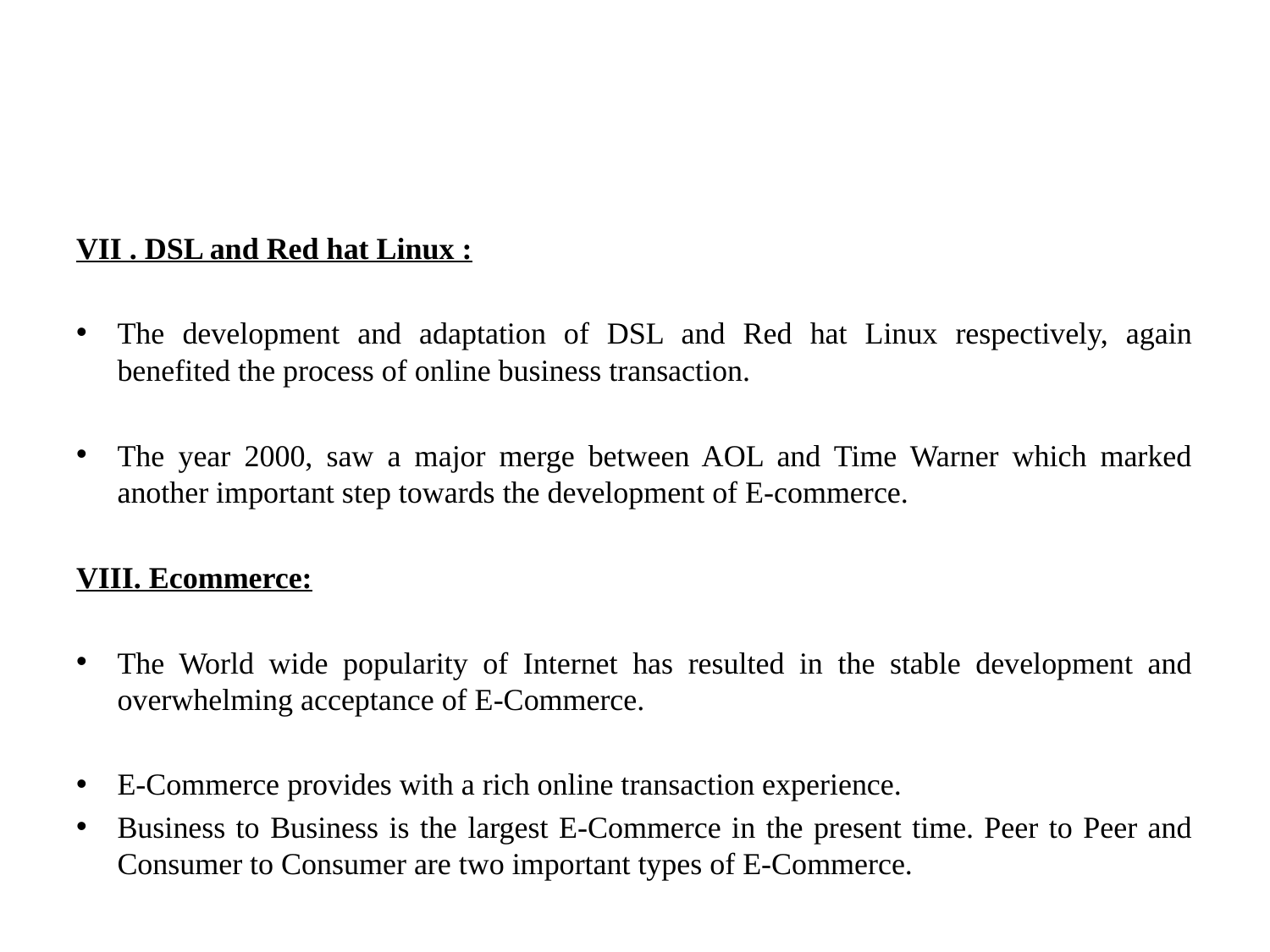

#
VII . DSL and Red hat Linux :

The development and adaptation of DSL and Red hat Linux respectively, again benefited the process of online business transaction.

The year 2000, saw a major merge between AOL and Time Warner which marked another important step towards the development of E‐commerce.

VIII. Ecommerce:

The World wide popularity of Internet has resulted in the stable development and overwhelming acceptance of E‐Commerce.

E‐Commerce provides with a rich online transaction experience.
Business to Business is the largest E‐Commerce in the present time. Peer to Peer and Consumer to Consumer are two important types of E‐Commerce.